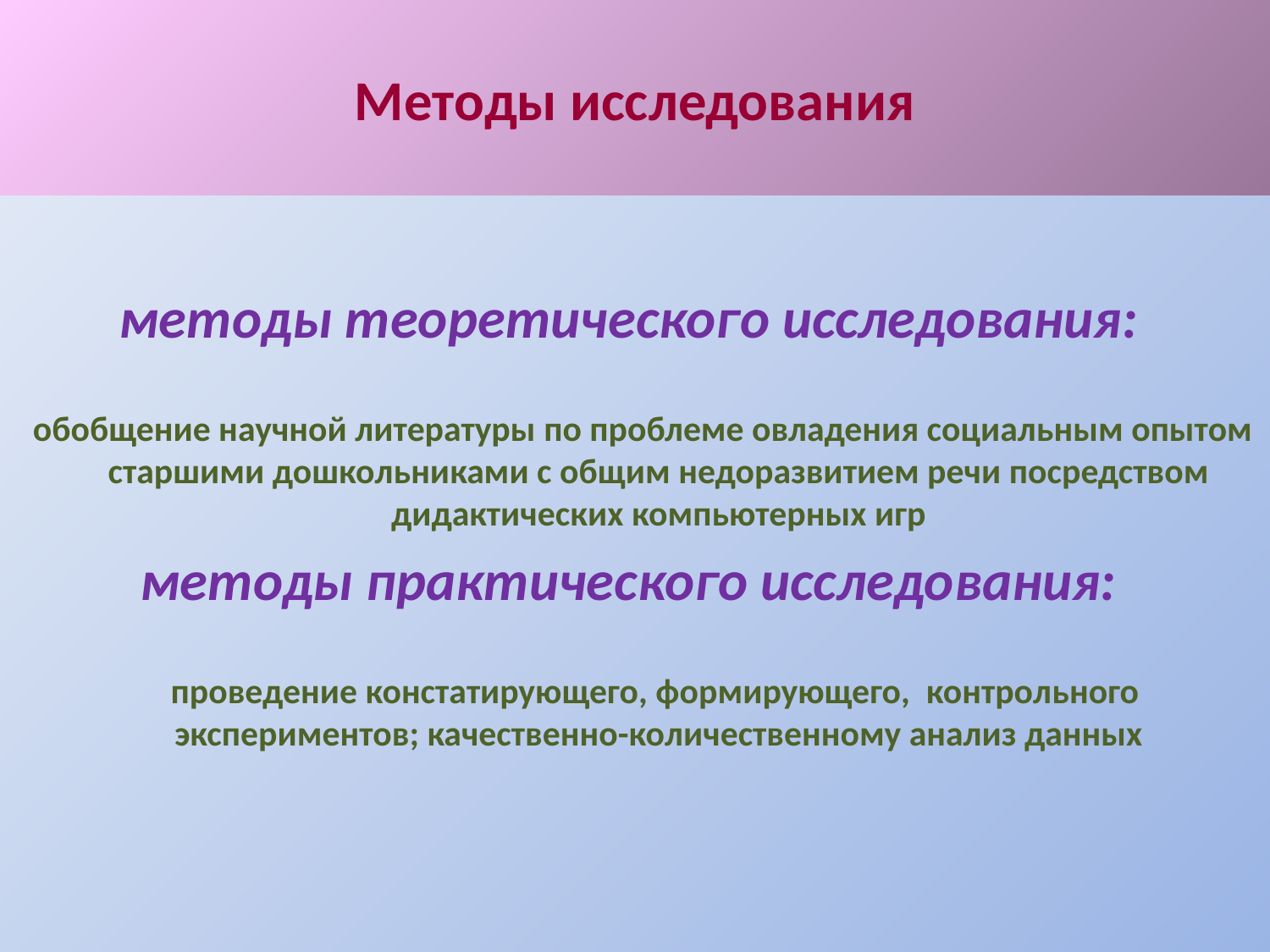

# Методы исследования

методы теоретического исследования:

  обобщение научной литературы по проблеме овладения социальным опытом старшими дошкольниками с общим недоразвитием речи посредством дидактических компьютерных игр
методы практического исследования:

     проведение констатирующего, формирующего,  контрольного экспериментов; качественно-количественному анализ данных